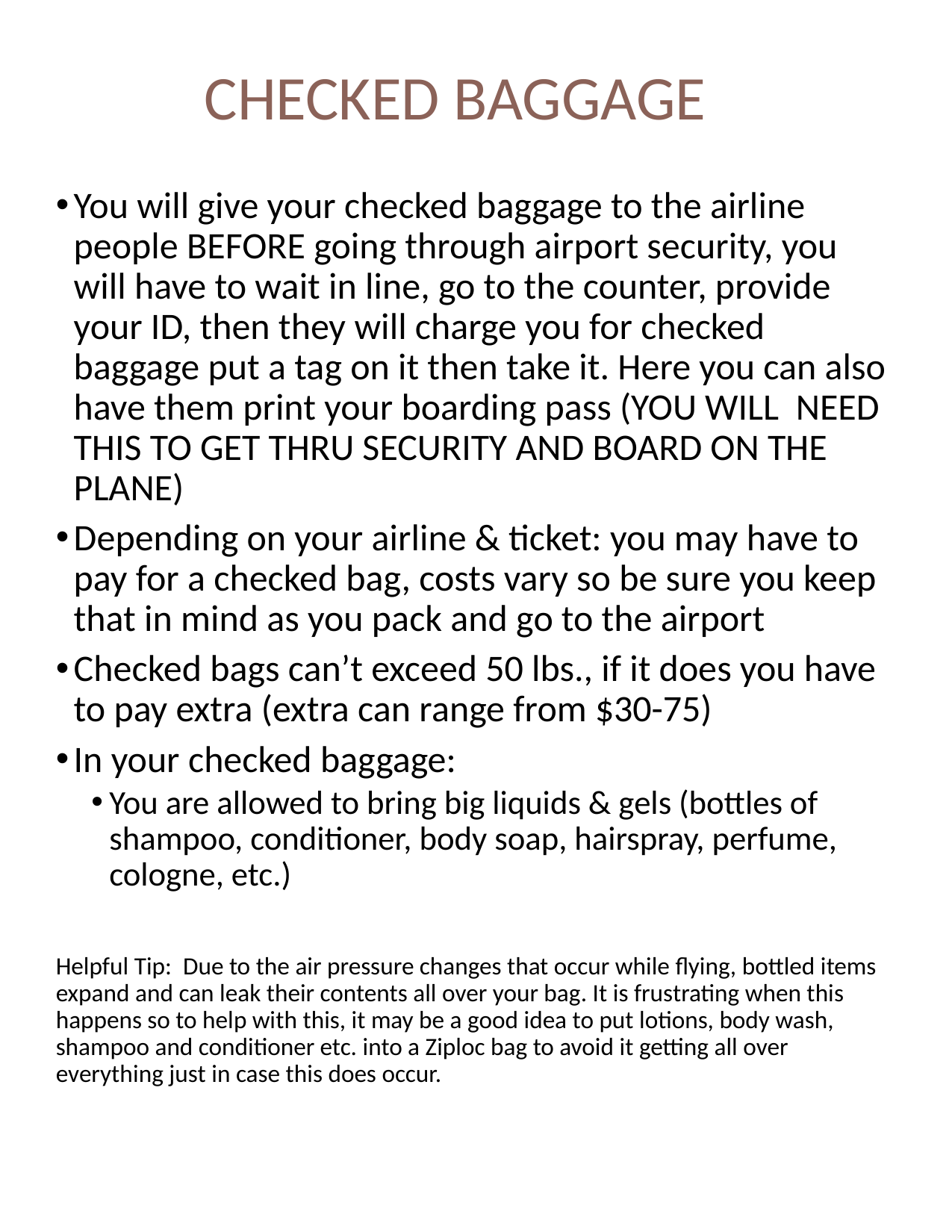

# CHECKED BAGGAGE
You will give your checked baggage to the airline people BEFORE going through airport security, you will have to wait in line, go to the counter, provide your ID, then they will charge you for checked baggage put a tag on it then take it. Here you can also have them print your boarding pass (YOU WILL  NEED THIS TO GET THRU SECURITY AND BOARD ON THE PLANE)
Depending on your airline & ticket: you may have to pay for a checked bag, costs vary so be sure you keep that in mind as you pack and go to the airport
Checked bags can’t exceed 50 lbs., if it does you have to pay extra (extra can range from $30-75)
In your checked baggage:
You are allowed to bring big liquids & gels (bottles of shampoo, conditioner, body soap, hairspray, perfume, cologne, etc.)

Helpful Tip:  Due to the air pressure changes that occur while flying, bottled items expand and can leak their contents all over your bag. It is frustrating when this happens so to help with this, it may be a good idea to put lotions, body wash, shampoo and conditioner etc. into a Ziploc bag to avoid it getting all over everything just in case this does occur.